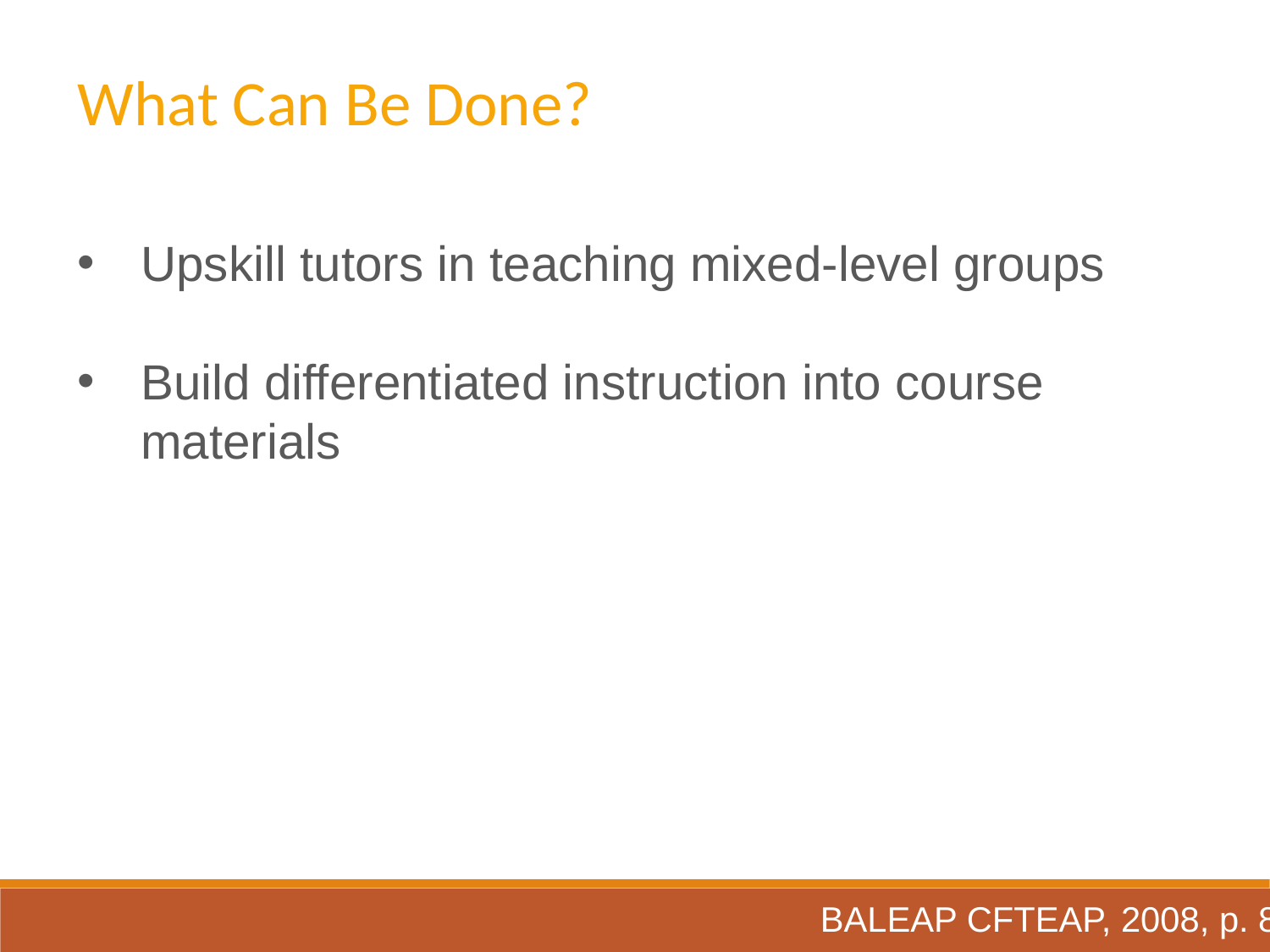

What Can Be Done?
Upskill tutors in teaching mixed-level groups

Build differentiated instruction into course materials
BALEAP CFTEAP, 2008, p. 8